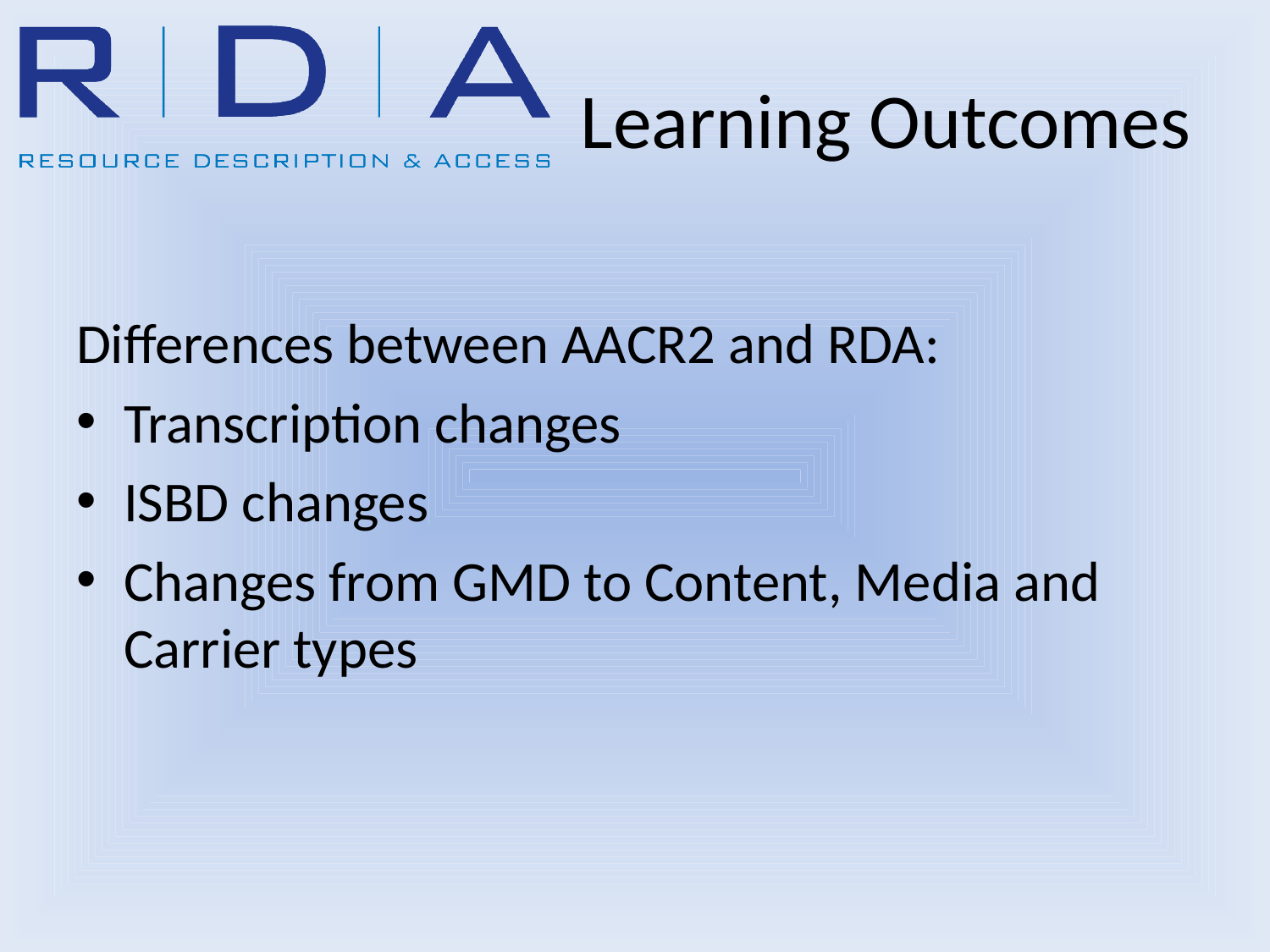

# Learning Outcomes

Differences between AACR2 and RDA:
Transcription changes
ISBD changes
Changes from GMD to Content, Media and Carrier types